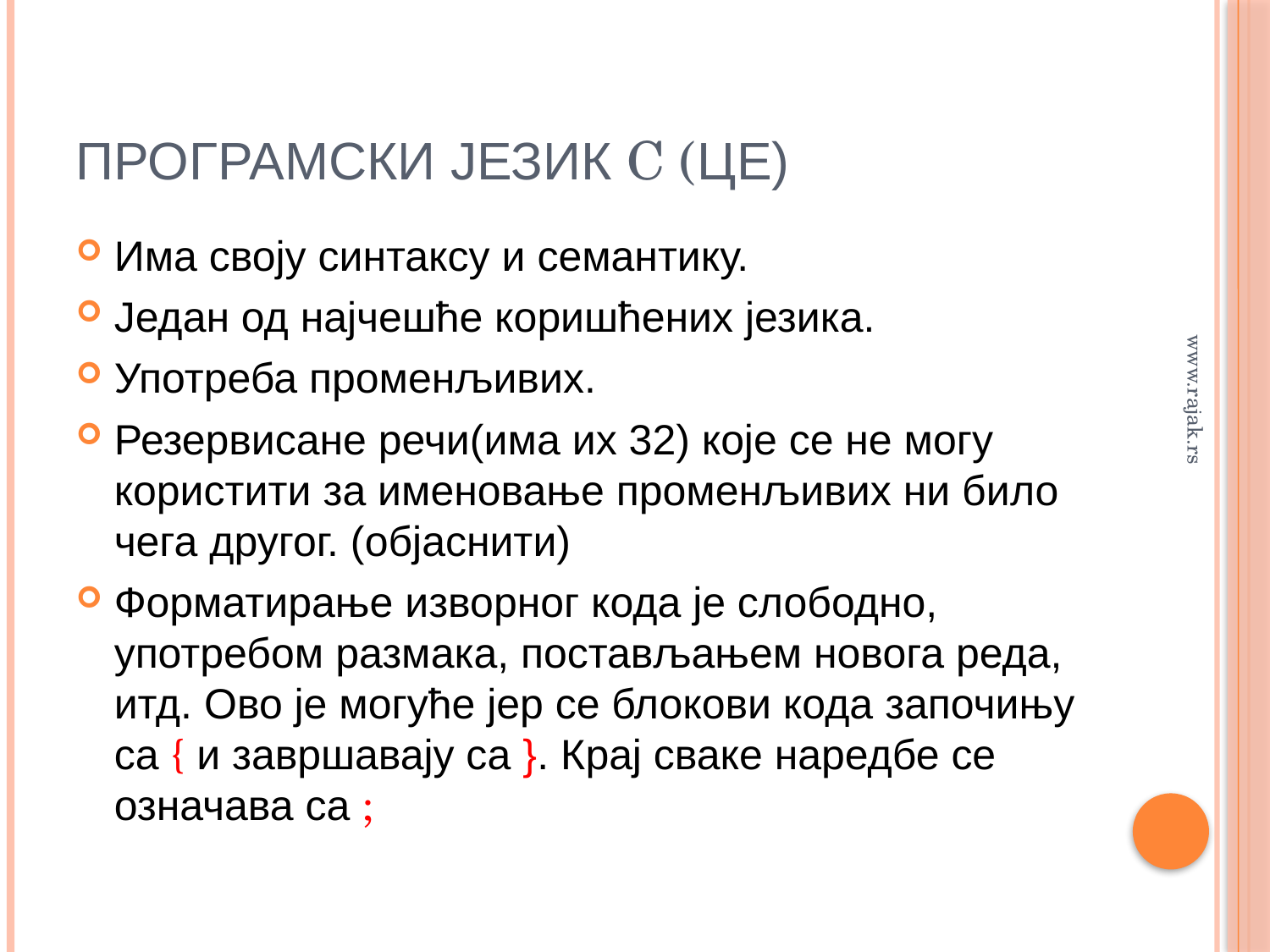

# ПРОГРАМСКИ ЈЕЗИК C (це)
Има своју синтаксу и семантику.
Један од најчешће коришћених језика.
Употреба променљивих.
Резервисане речи(има их 32) које се не могу користити за именовање променљивих ни било чега другог. (објаснити)
Форматирање изворног кода је слободно, употребом размака, постављањем новога реда, итд. Ово је могуће јер се блокови кода започињу са { и завршавају са }. Крај сваке наредбе се означава са ;
www.rajak.rs